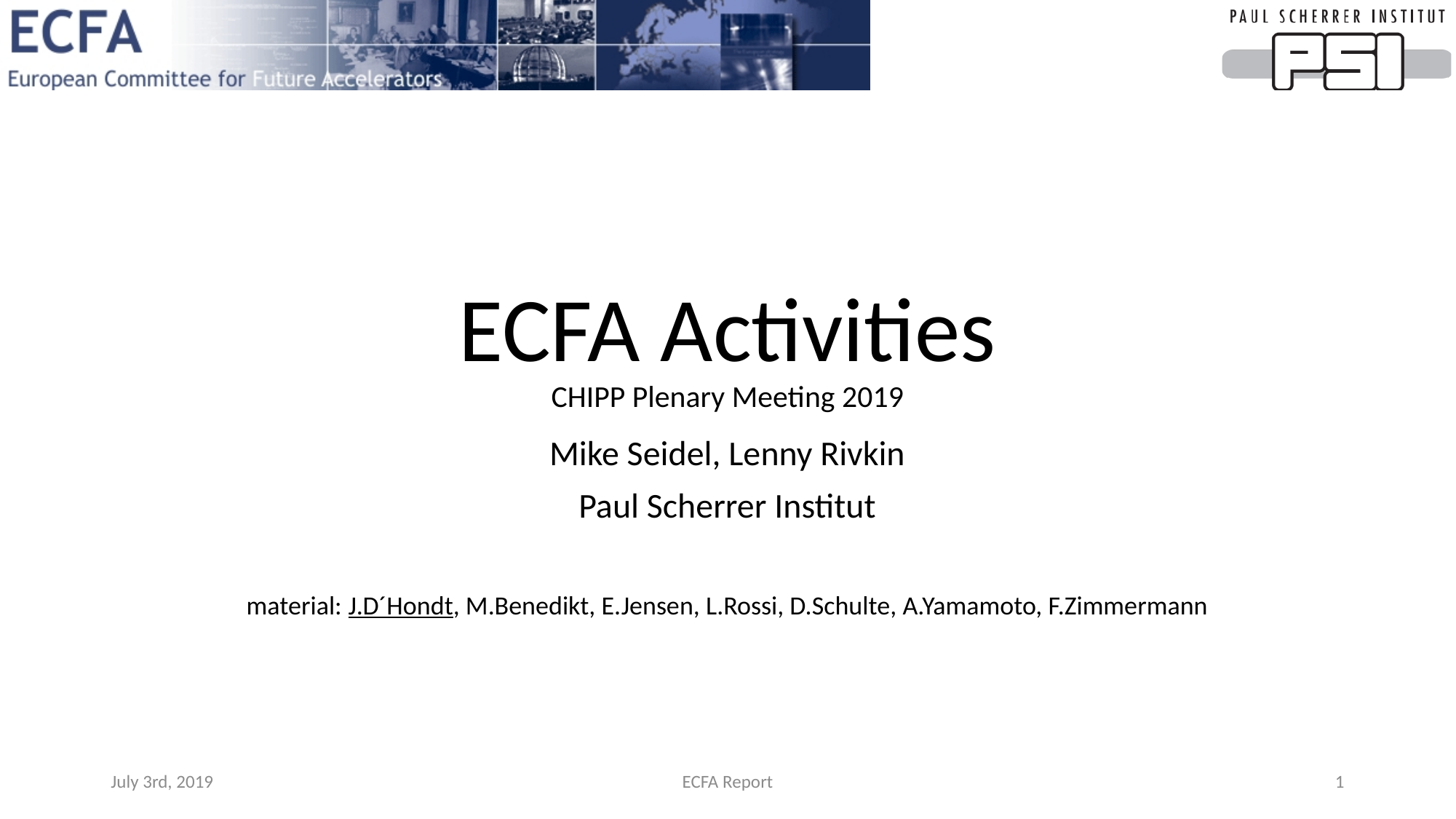

# ECFA Activities CHIPP Plenary Meeting 2019
Mike Seidel, Lenny Rivkin
Paul Scherrer Institut

material: J.D´Hondt, M.Benedikt, E.Jensen, L.Rossi, D.Schulte, A.Yamamoto, F.Zimmermann
July 3rd, 2019
ECFA Report
1